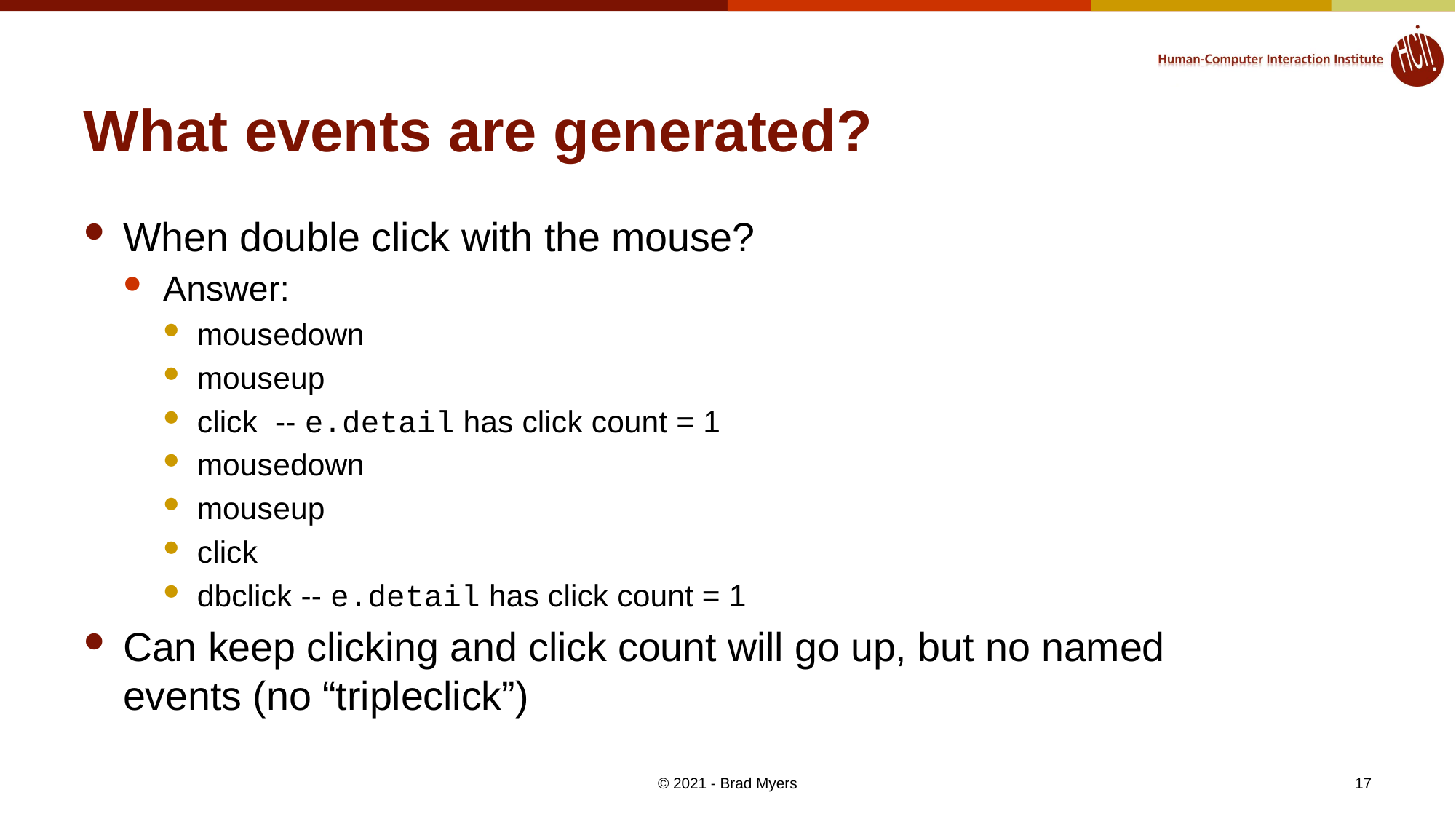

# What events are generated?
When double click with the mouse?
Answer:
mousedown
mouseup
click  -- e.detail has click count = 1
mousedown
mouseup
click
dbclick -- e.detail has click count = 1
Can keep clicking and click count will go up, but no named events (no “tripleclick”)

© 2021 - Brad Myers
17